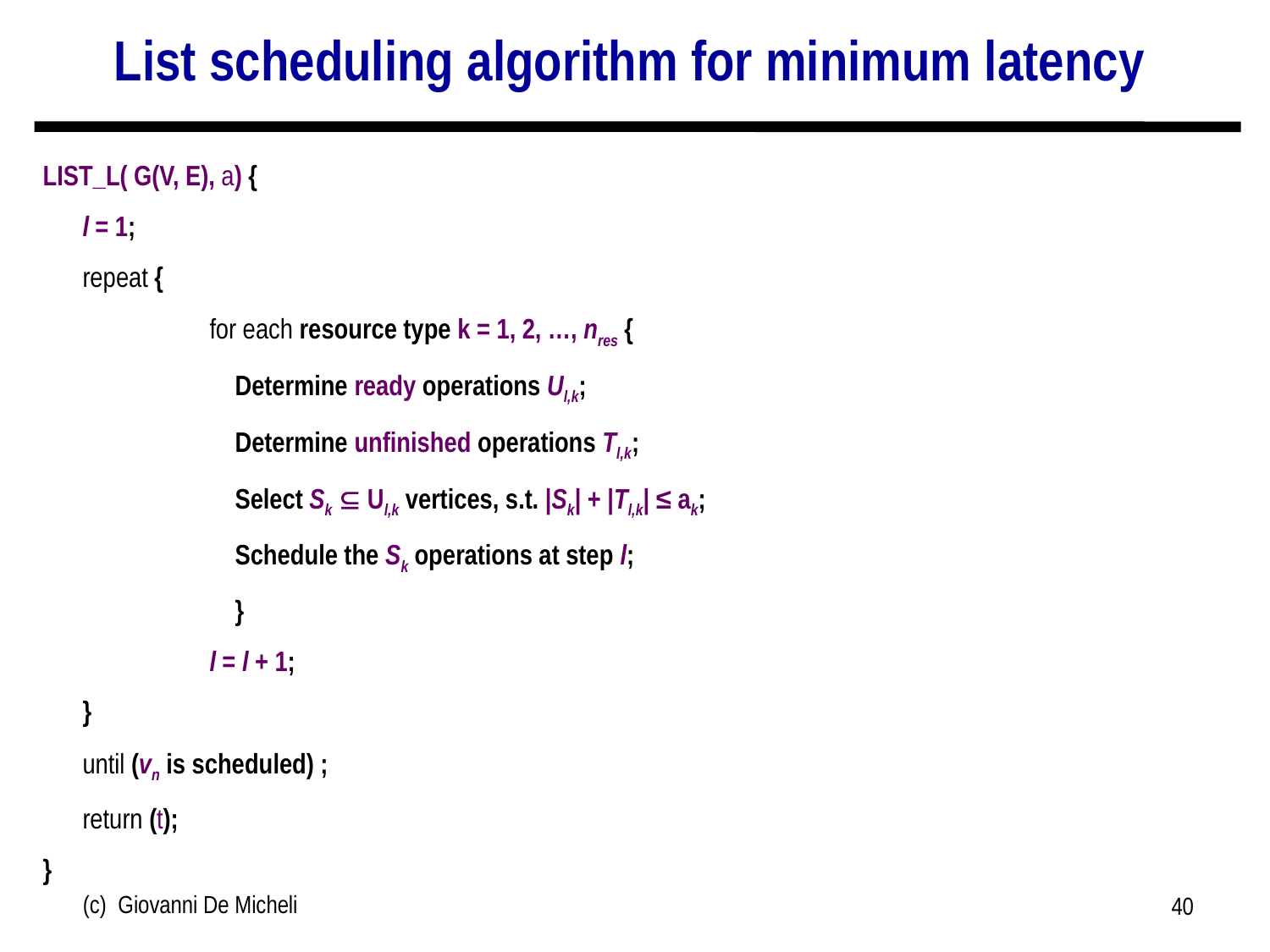

# List scheduling algorithm for minimum latency
LIST_L( G(V, E), a) {
	l = 1;
	repeat {
		for each resource type k = 1, 2, …, nres {
		    Determine ready operations Ul,k;
		    Determine unfinished operations Tl,k;
		    Select Sk ⊆ Ul,k vertices, s.t. |Sk| + |Tl,k| ≤ ak;
		    Schedule the Sk operations at step l;
		    }
		l = l + 1;
	}
	until (vn is scheduled) ;
	return (t);
}
(c)  Giovanni De Micheli
40